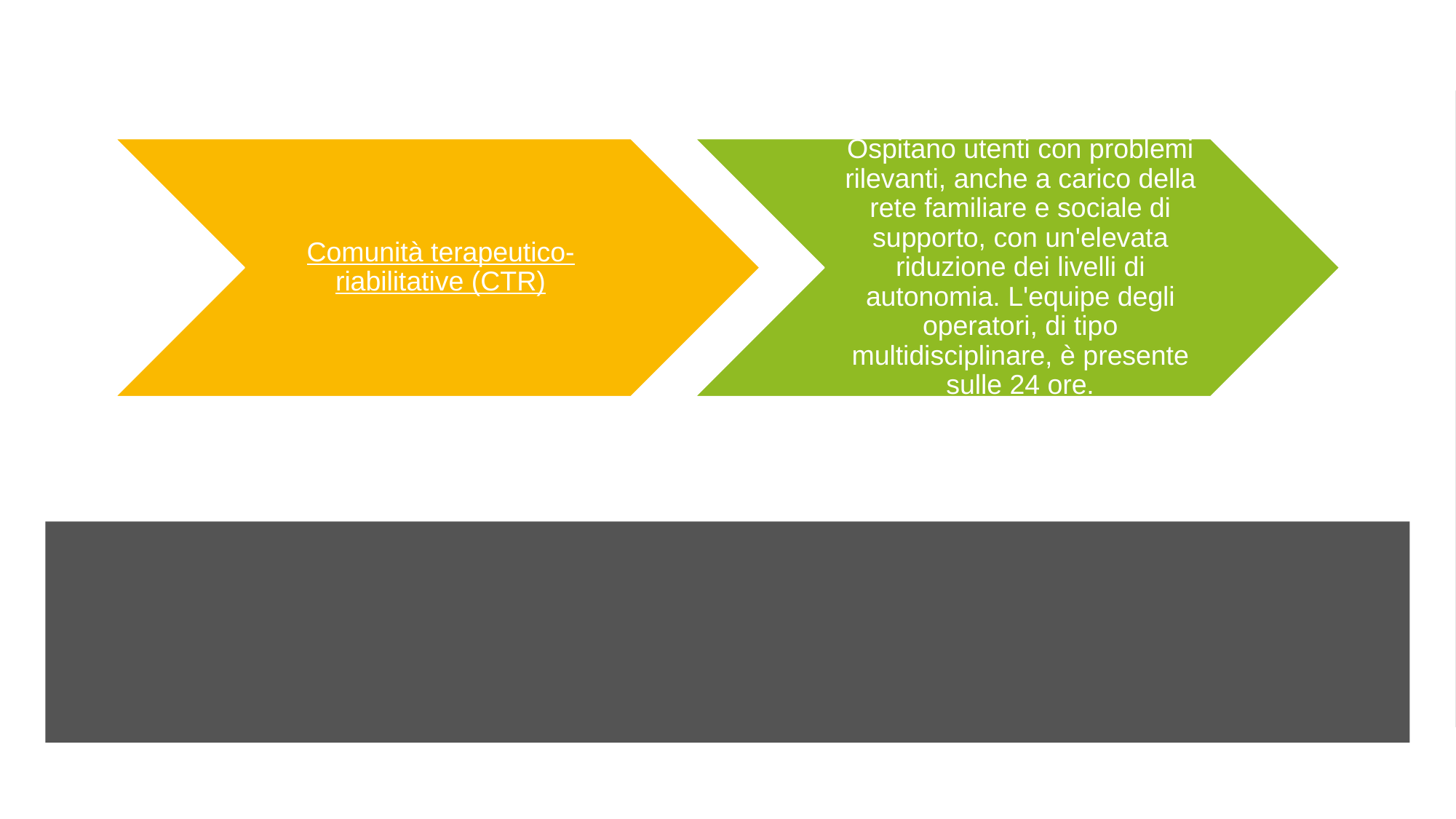

Comunità terapeutico-riabilitative (CTR)
Ospitano utenti con problemi rilevanti, anche a carico della rete familiare e sociale di supporto, con un'elevata riduzione dei livelli di autonomia. L'equipe degli operatori, di tipo multidisciplinare, è presente sulle 24 ore.